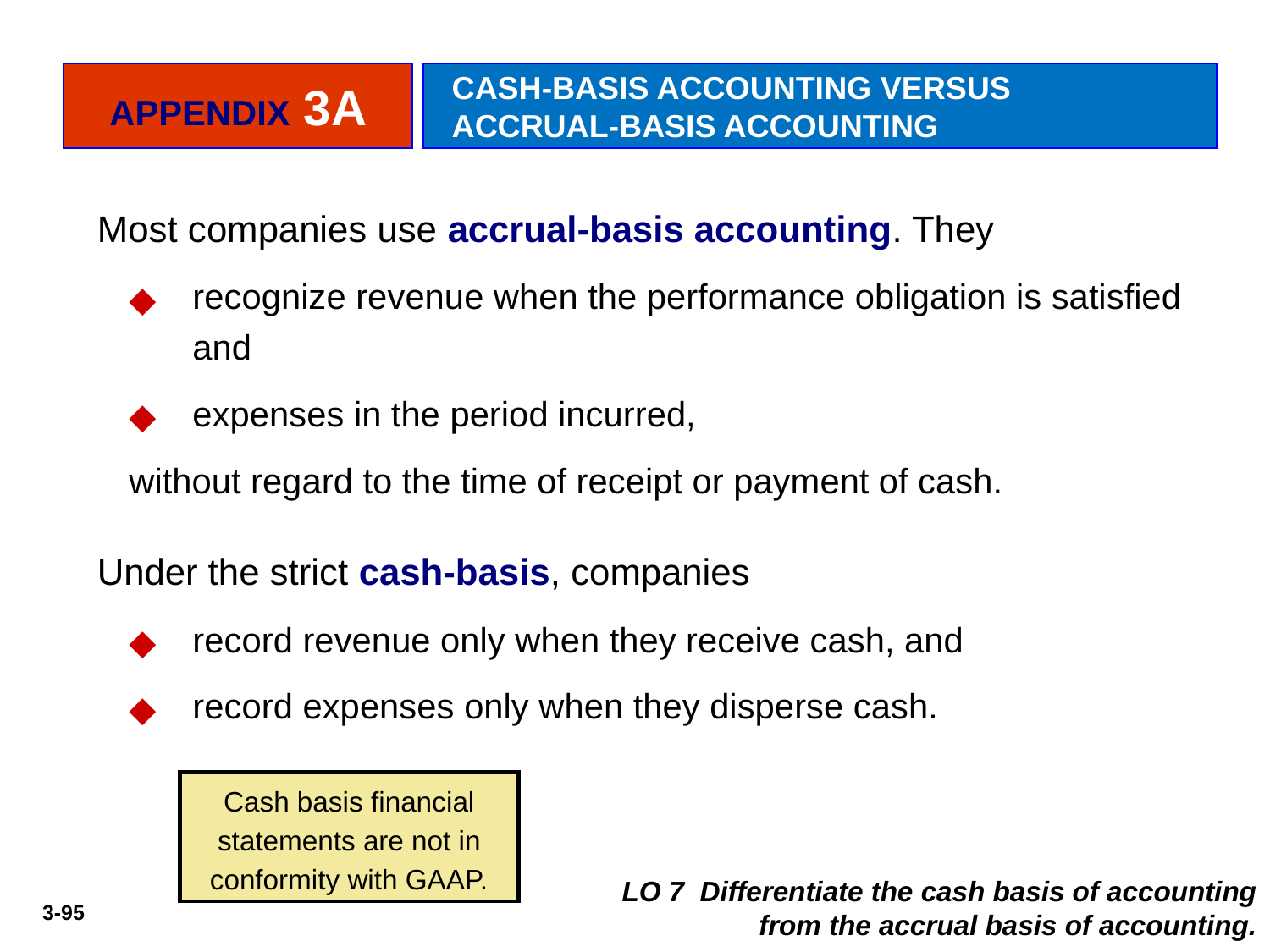

APPENDIX 3A
CASH-BASIS ACCOUNTING VERSUS
ACCRUAL-BASIS ACCOUNTING
Most companies use accrual-basis accounting. They
recognize revenue when the performance obligation is satisfied and
expenses in the period incurred,
without regard to the time of receipt or payment of cash.
Under the strict cash-basis, companies
record revenue only when they receive cash, and
record expenses only when they disperse cash.
Cash basis financial statements are not in conformity with GAAP.
LO 7  Differentiate the cash basis of accounting from the accrual basis of accounting.